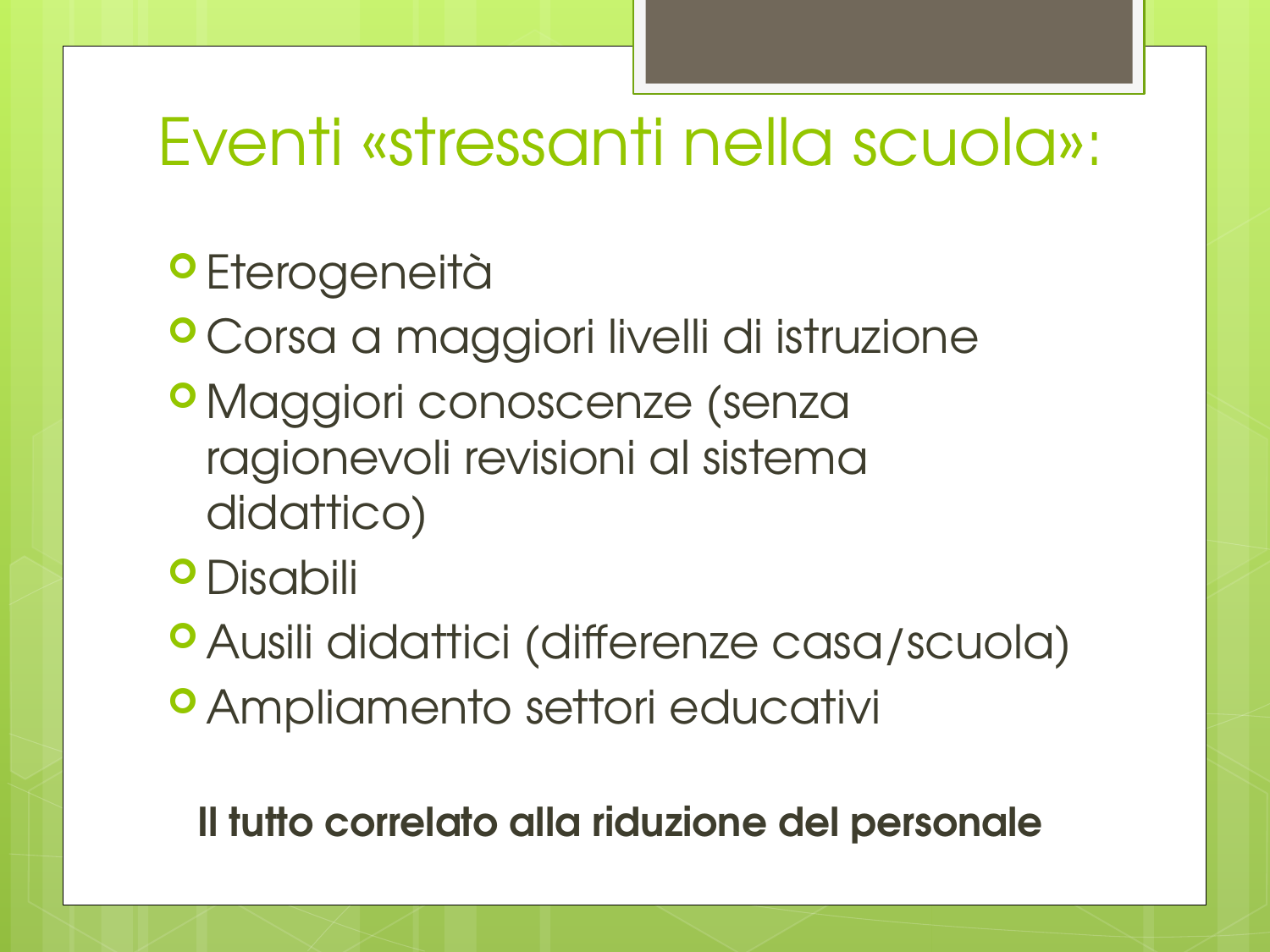

# Eventi «stressanti nella scuola»:
Eterogeneità
Corsa a maggiori livelli di istruzione
Maggiori conoscenze (senza ragionevoli revisioni al sistema didattico)
Disabili
Ausili didattici (differenze casa/scuola)
Ampliamento settori educativi

Il tutto correlato alla riduzione del personale